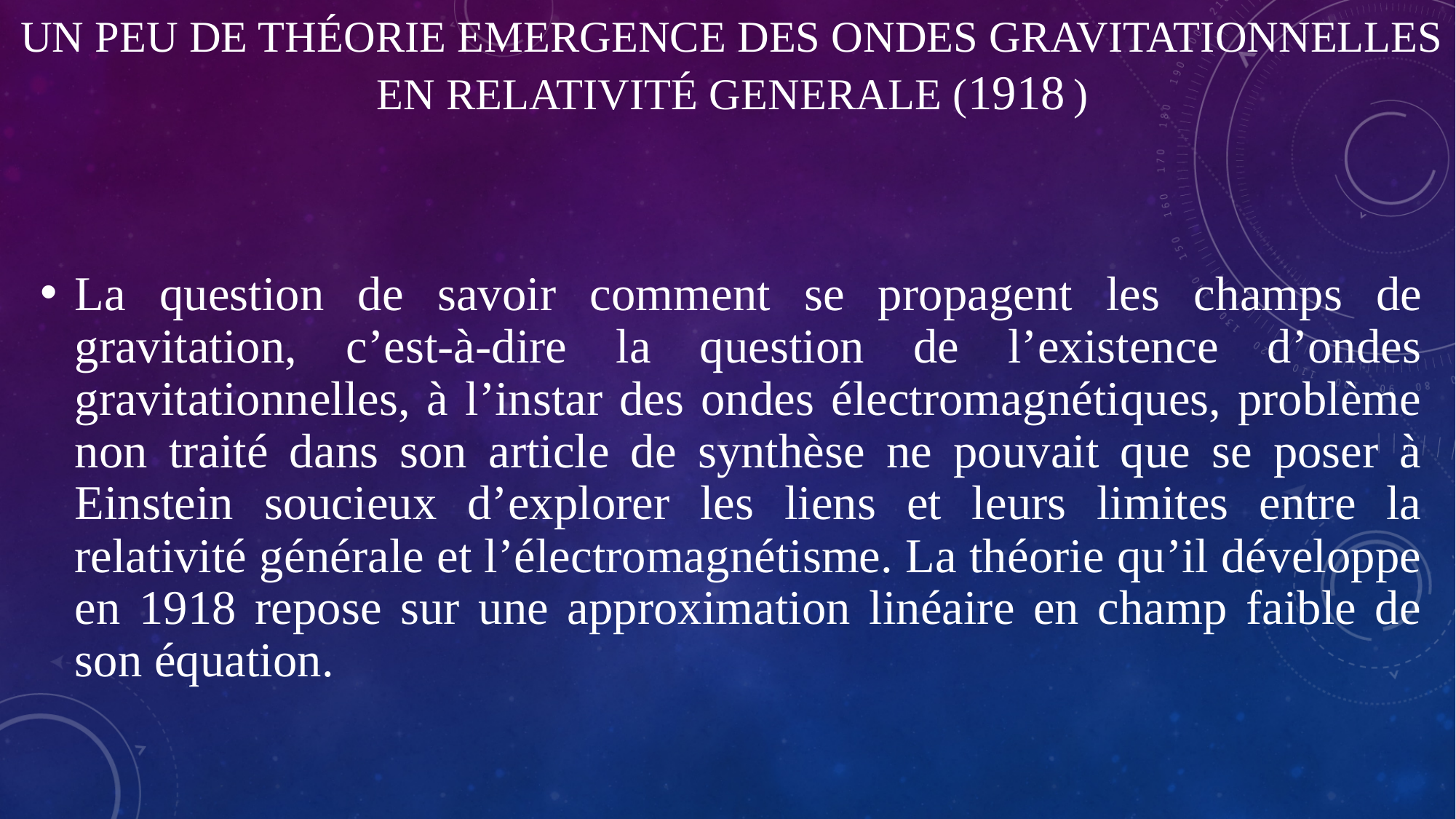

# Un peu de théorie Emergence des ondes gravitationnelles en relativité Generale (1918 )
La question de savoir comment se propagent les champs de gravitation, c’est-à-dire la question de l’existence d’ondes gravitationnelles, à l’instar des ondes électromagnétiques, problème non traité dans son article de synthèse ne pouvait que se poser à Einstein soucieux d’explorer les liens et leurs limites entre la relativité générale et l’électromagnétisme. La théorie qu’il développe en 1918 repose sur une approximation linéaire en champ faible de son équation.